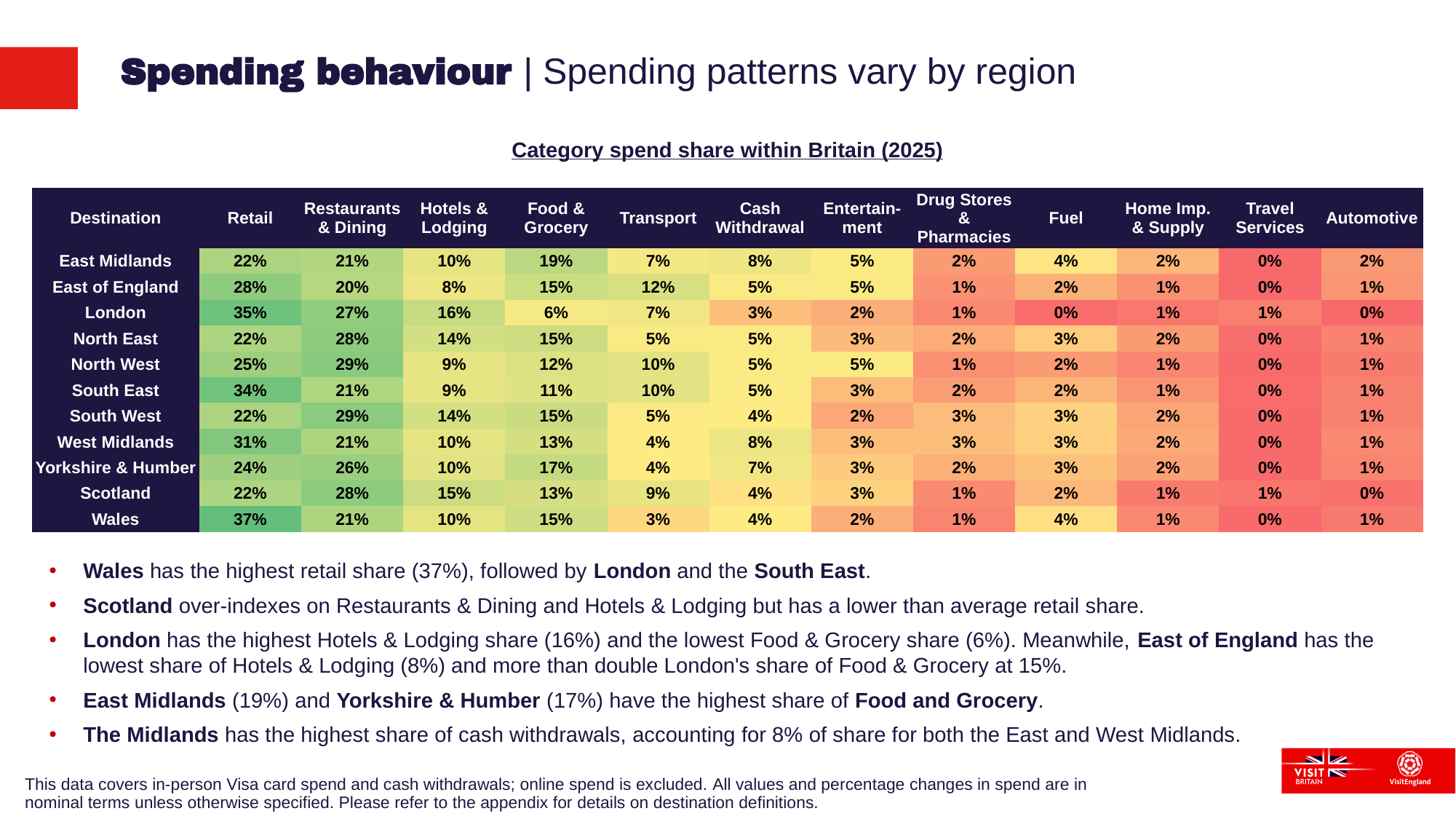

# Spending behaviour | Spending patterns vary by region
Category spend share within Britain (2025)
| Destination | Retail | Restaurants & Dining | Hotels & Lodging | Food & Grocery | Transport | Cash Withdrawal | Entertain-ment | Drug Stores & Pharmacies | Fuel | Home Imp. & Supply | Travel Services | Automotive |
| --- | --- | --- | --- | --- | --- | --- | --- | --- | --- | --- | --- | --- |
| East Midlands | 22% | 21% | 10% | 19% | 7% | 8% | 5% | 2% | 4% | 2% | 0% | 2% |
| East of England | 28% | 20% | 8% | 15% | 12% | 5% | 5% | 1% | 2% | 1% | 0% | 1% |
| London | 35% | 27% | 16% | 6% | 7% | 3% | 2% | 1% | 0% | 1% | 1% | 0% |
| North East | 22% | 28% | 14% | 15% | 5% | 5% | 3% | 2% | 3% | 2% | 0% | 1% |
| North West | 25% | 29% | 9% | 12% | 10% | 5% | 5% | 1% | 2% | 1% | 0% | 1% |
| South East | 34% | 21% | 9% | 11% | 10% | 5% | 3% | 2% | 2% | 1% | 0% | 1% |
| South West | 22% | 29% | 14% | 15% | 5% | 4% | 2% | 3% | 3% | 2% | 0% | 1% |
| West Midlands | 31% | 21% | 10% | 13% | 4% | 8% | 3% | 3% | 3% | 2% | 0% | 1% |
| Yorkshire & Humber | 24% | 26% | 10% | 17% | 4% | 7% | 3% | 2% | 3% | 2% | 0% | 1% |
| Scotland | 22% | 28% | 15% | 13% | 9% | 4% | 3% | 1% | 2% | 1% | 1% | 0% |
| Wales | 37% | 21% | 10% | 15% | 3% | 4% | 2% | 1% | 4% | 1% | 0% | 1% |
Wales has the highest retail share (37%), followed by London and the South East.
Scotland over-indexes on Restaurants & Dining and Hotels & Lodging but has a lower than average retail share.
London has the highest Hotels & Lodging share (16%) and the lowest Food & Grocery share (6%). Meanwhile, East of England has the lowest share of Hotels & Lodging (8%) and more than double London's share of Food & Grocery at 15%.
East Midlands (19%) and Yorkshire & Humber (17%) have the highest share of Food and Grocery.
The Midlands has the highest share of cash withdrawals, accounting for 8% of share for both the East and West Midlands.
This data covers in-person Visa card spend and cash withdrawals; online spend is excluded. All values and percentage changes in spend are in nominal terms unless otherwise specified. Please refer to the appendix for details on destination definitions.